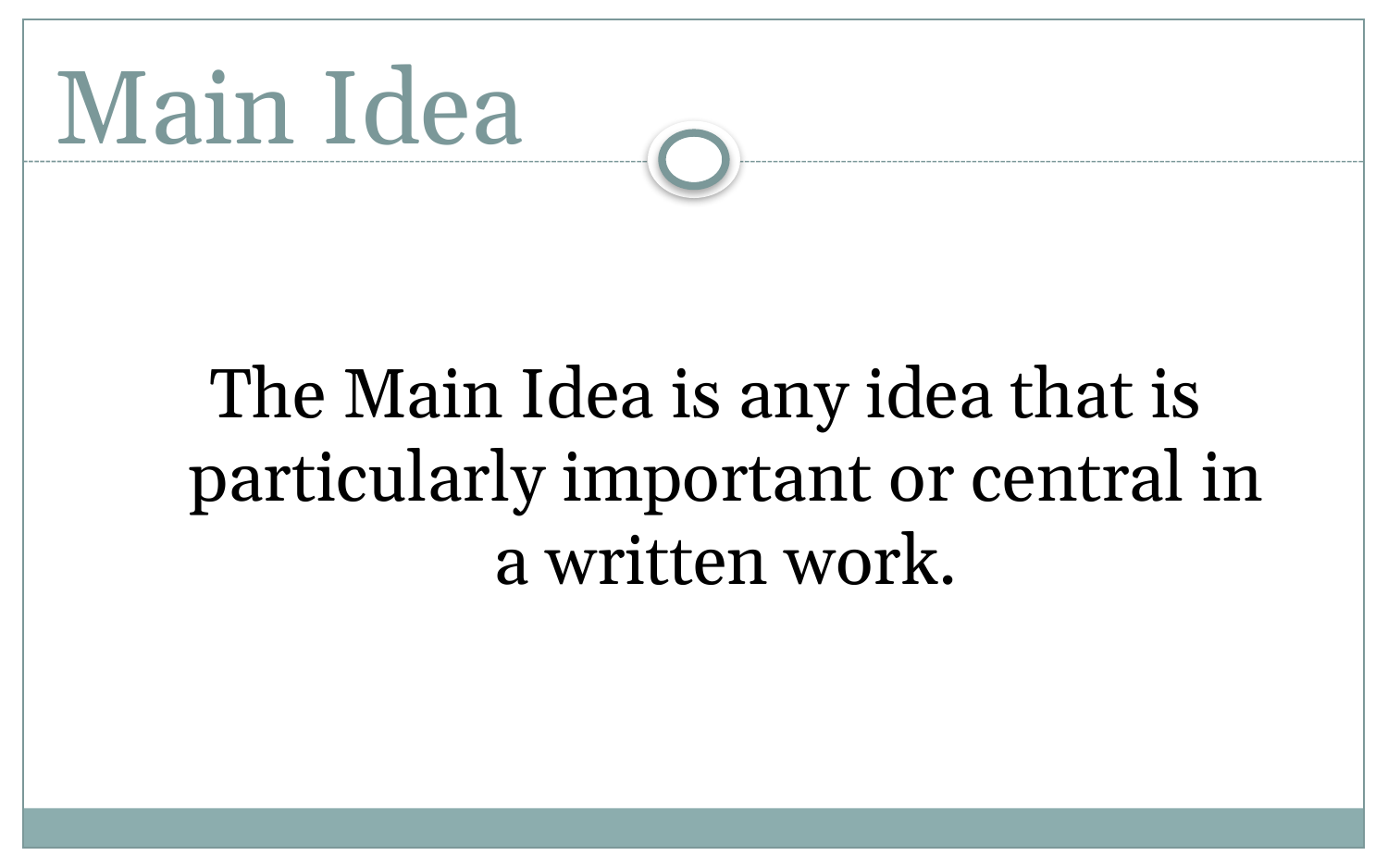

# Main Idea
The Main Idea is any idea that is particularly important or central in a written work.